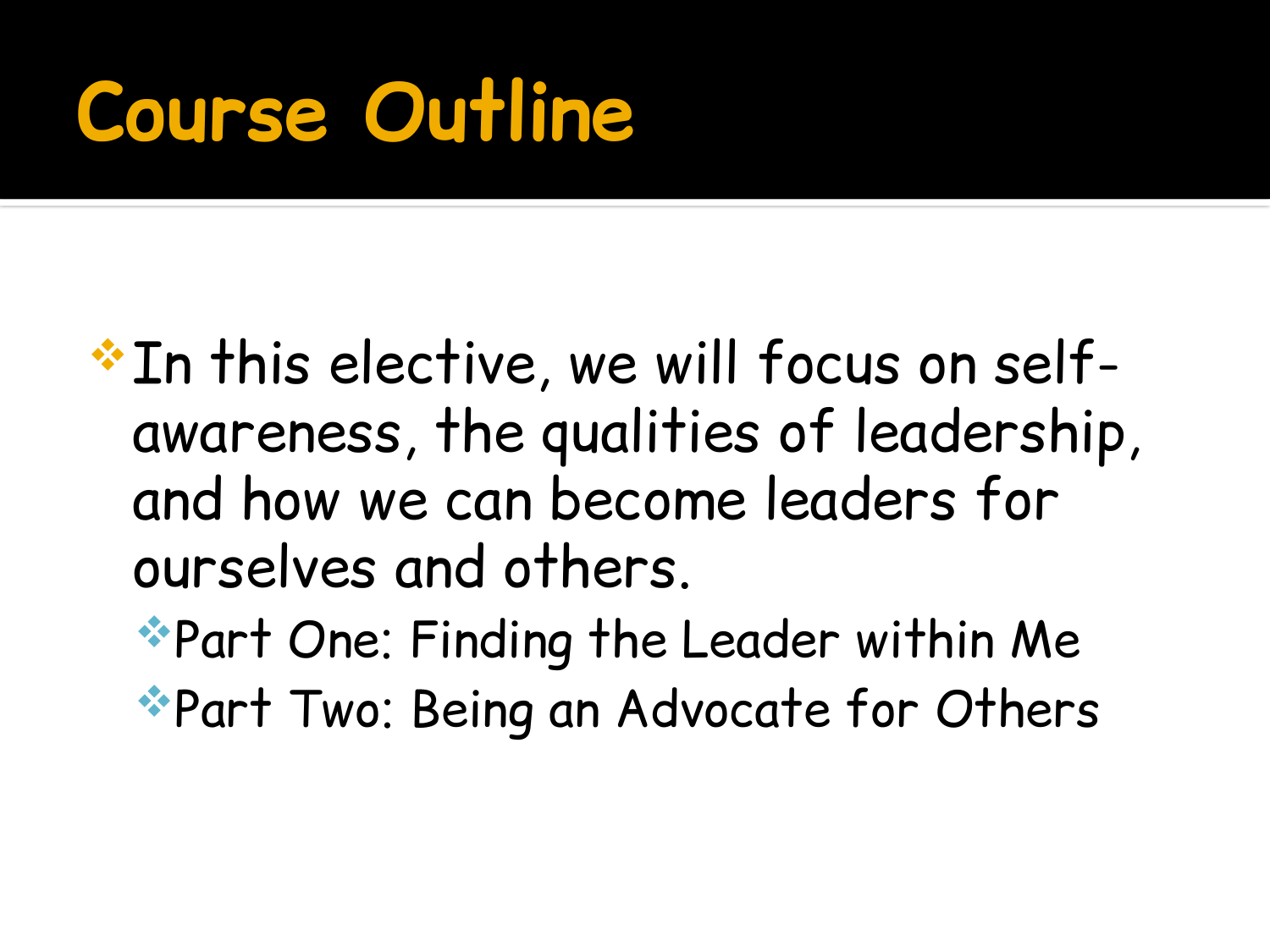

# Course Outline

In this elective, we will focus on self-awareness, the qualities of leadership, and how we can become leaders for ourselves and others.
Part One: Finding the Leader within Me
Part Two: Being an Advocate for Others